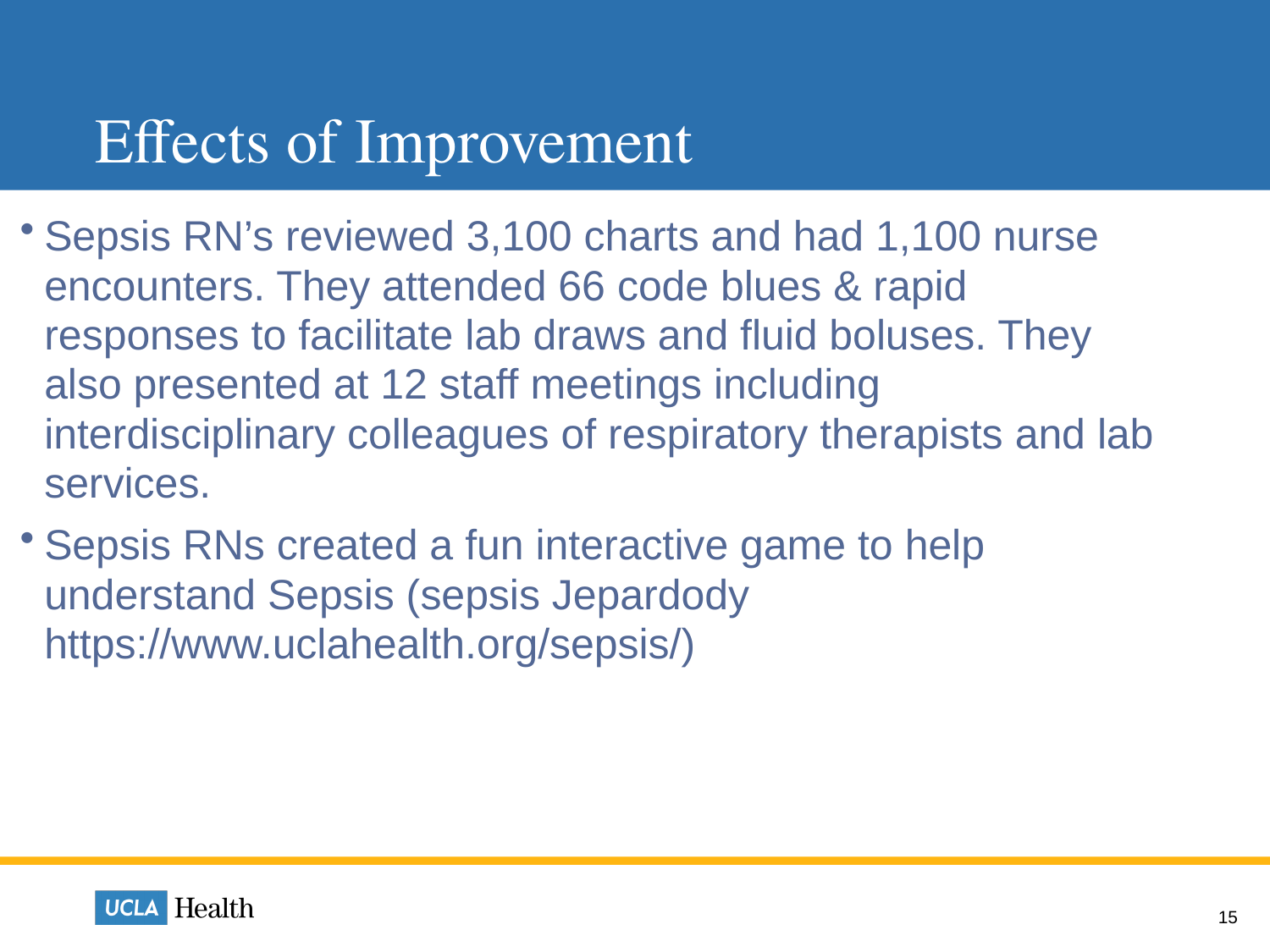

# Effects of Improvement
Sepsis RN’s reviewed 3,100 charts and had 1,100 nurse encounters. They attended 66 code blues & rapid responses to facilitate lab draws and fluid boluses. They also presented at 12 staff meetings including interdisciplinary colleagues of respiratory therapists and lab services.
Sepsis RNs created a fun interactive game to help understand Sepsis (sepsis Jepardody https://www.uclahealth.org/sepsis/)

15